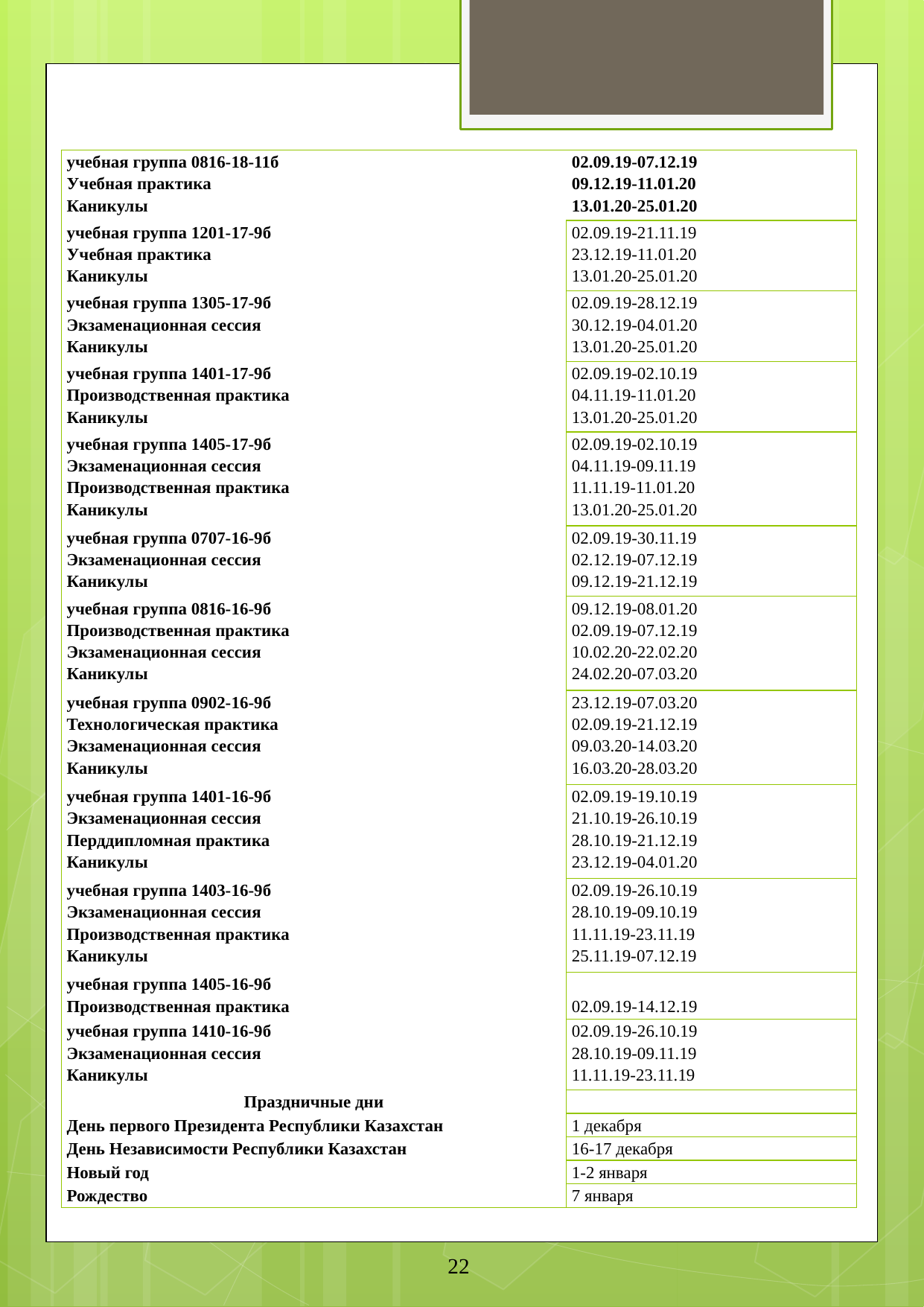

| учебная группа 0816-18-11б Учебная практика Каникулы | 02.09.19-07.12.19 09.12.19-11.01.20 13.01.20-25.01.20 |
| --- | --- |
| учебная группа 1201-17-9б Учебная практика Каникулы | 02.09.19-21.11.19 23.12.19-11.01.20 13.01.20-25.01.20 |
| учебная группа 1305-17-9б Экзаменационная сессия Каникулы | 02.09.19-28.12.19 30.12.19-04.01.20 13.01.20-25.01.20 |
| учебная группа 1401-17-9б Производственная практика Каникулы | 02.09.19-02.10.19 04.11.19-11.01.20 13.01.20-25.01.20 |
| учебная группа 1405-17-9б Экзаменационная сессия Производственная практика Каникулы | 02.09.19-02.10.19 04.11.19-09.11.19 11.11.19-11.01.20 13.01.20-25.01.20 |
| учебная группа 0707-16-9б Экзаменационная сессия Каникулы | 02.09.19-30.11.19 02.12.19-07.12.19 09.12.19-21.12.19 |
| учебная группа 0816-16-9б Производственная практика Экзаменационная сессия Каникулы | 09.12.19-08.01.20 02.09.19-07.12.19 10.02.20-22.02.20 24.02.20-07.03.20 |
| учебная группа 0902-16-9б Технологическая практика Экзаменационная сессия Каникулы | 23.12.19-07.03.20 02.09.19-21.12.19 09.03.20-14.03.20 16.03.20-28.03.20 |
| учебная группа 1401-16-9б Экзаменационная сессия Перддипломная практика Каникулы | 02.09.19-19.10.19 21.10.19-26.10.19 28.10.19-21.12.19 23.12.19-04.01.20 |
| учебная группа 1403-16-9б Экзаменационная сессия Производственная практика Каникулы | 02.09.19-26.10.19 28.10.19-09.10.19 11.11.19-23.11.19 25.11.19-07.12.19 |
| учебная группа 1405-16-9б Производственная практика | 02.09.19-14.12.19 |
| учебная группа 1410-16-9б Экзаменационная сессия Каникулы | 02.09.19-26.10.19 28.10.19-09.11.19 11.11.19-23.11.19 |
| Праздничные дни |  |
| День первого Президента Республики Казахстан | 1 декабря |
| День Независимости Республики Казахстан | 16-17 декабря |
| Новый год | 1-2 января |
| Рождество | 7 января |
22